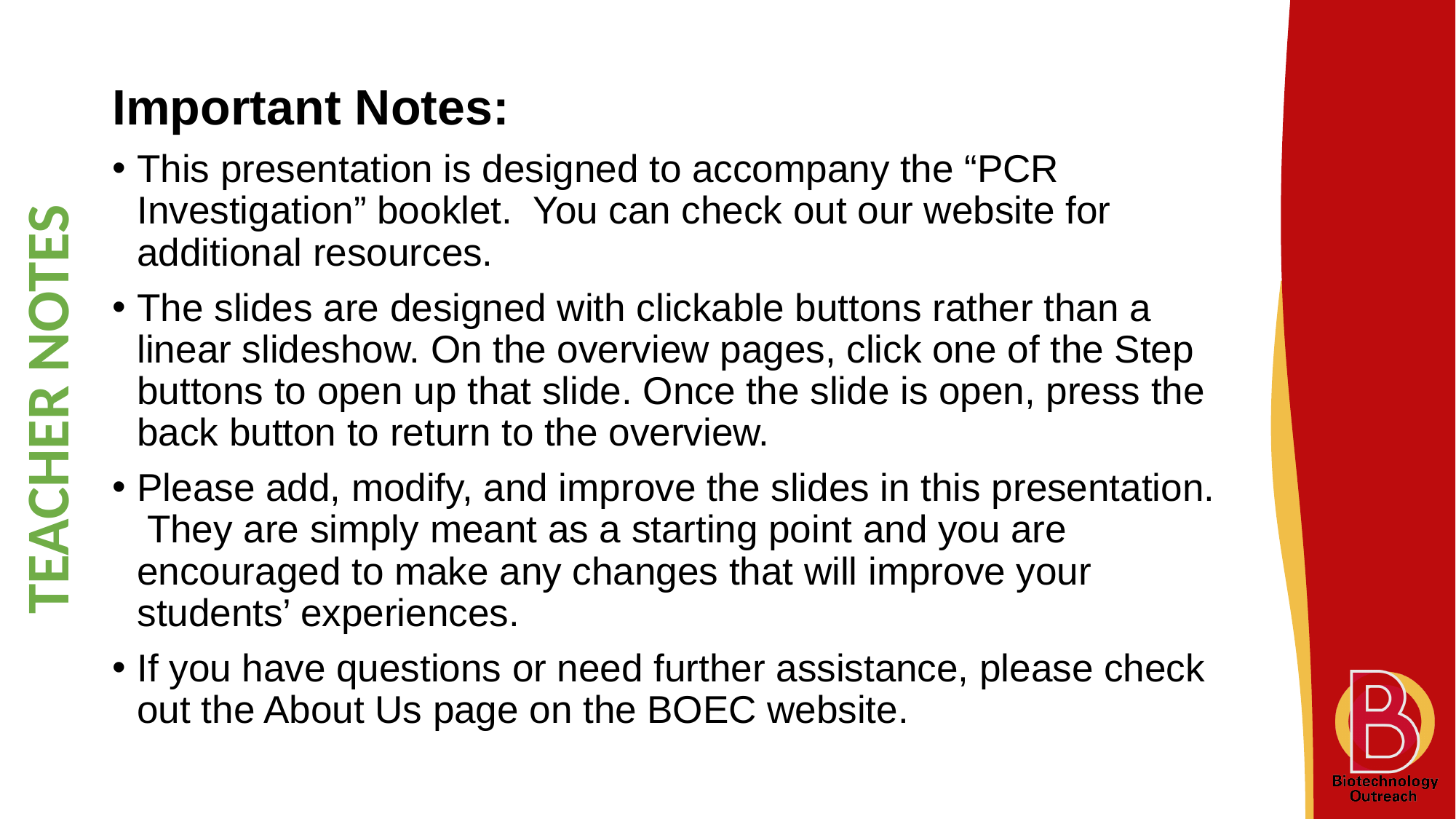

Important Notes:
This presentation is designed to accompany the “PCR Investigation” booklet.  You can check out our website for additional resources.
The slides are designed with clickable buttons rather than a linear slideshow. On the overview pages, click one of the Step buttons to open up that slide. Once the slide is open, press the back button to return to the overview.
Please add, modify, and improve the slides in this presentation.  They are simply meant as a starting point and you are encouraged to make any changes that will improve your students’ experiences.
If you have questions or need further assistance, please check out the About Us page on the BOEC website.
TEACHER NOTES